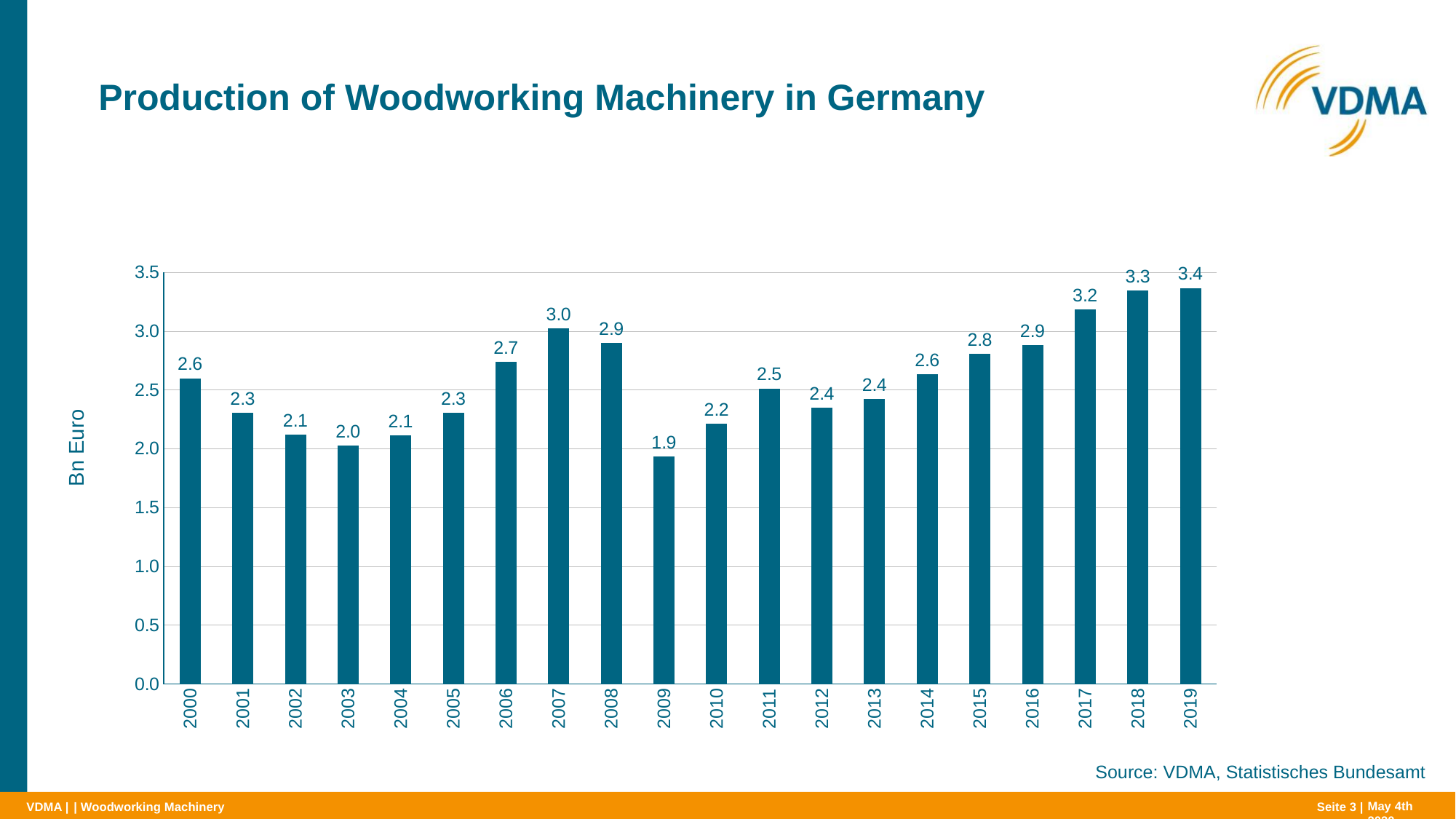

# Production of Woodworking Machinery in Germany

### Chart

| Category | Mrd Euro |
|---|---|
| 2000 | 2.599 |
| 2001 | 2.307 |
| 2002 | 2.12 |
| 2003 | 2.03 |
| 2004 | 2.112 |
| 2005 | 2.303 |
| 2006 | 2.738 |
| 2007 | 3.022 |
| 2008 | 2.898 |
| 2009 | 1.932 |
| 2010 | 2.215 |
| 2011 | 2.513 |
| 2012 | 2.35 |
| 2013 | 2.423 |
| 2014 | 2.633 |
| 2015 | 2.805 |
| 2016 | 2.88 |
| 2017 | 3.183 |
| 2018 | 3.3447750000000003 |
| 2019 | 3.366159 |
Bn Euro

Source: VDMA, Statistisches Bundesamt
| Woodworking Machinery
Seite 3 |
May 4th 2020